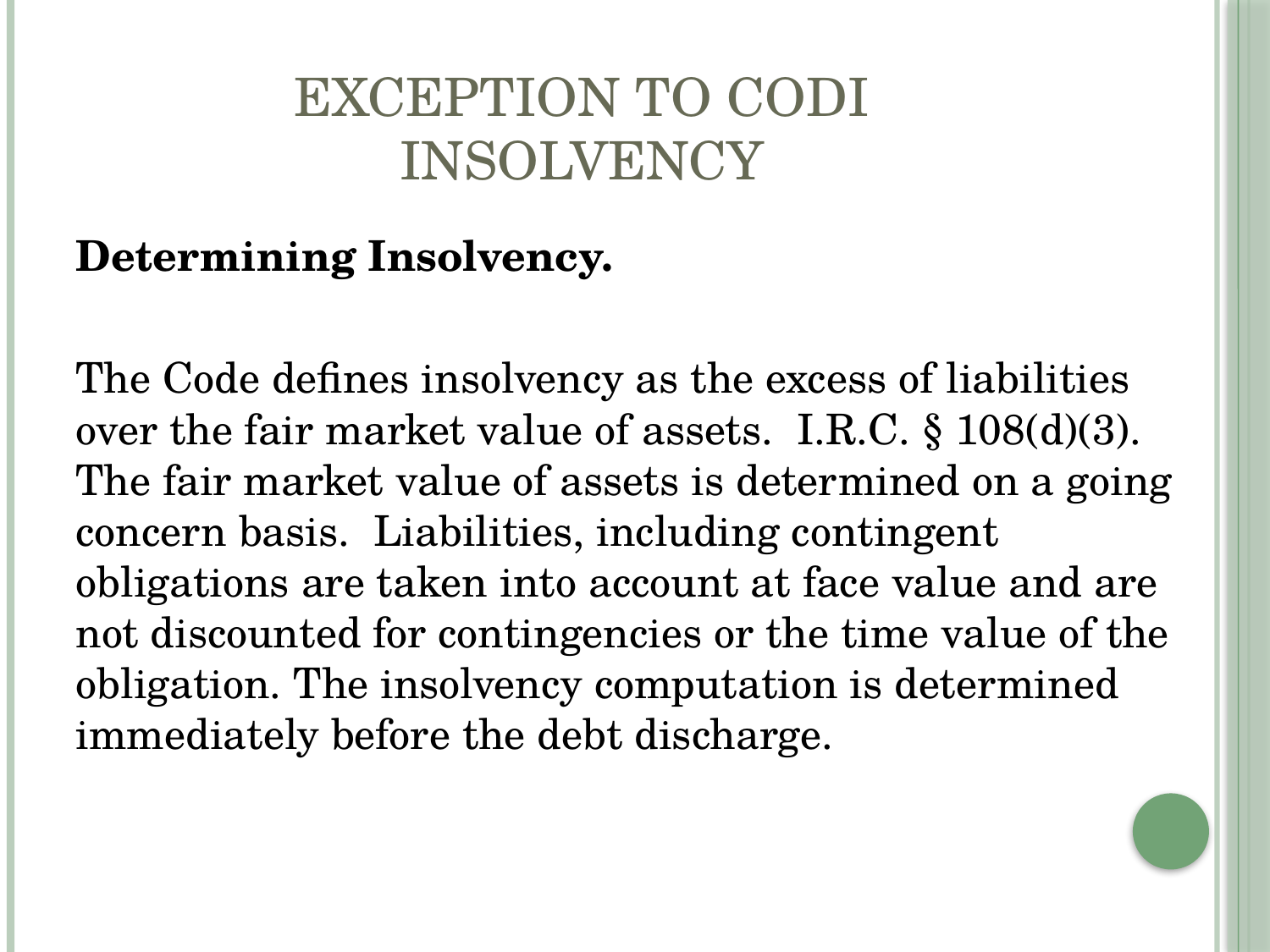

# EXCEPTION TO CODI INSOLVENCY
Determining Insolvency.

The Code defines insolvency as the excess of liabilities over the fair market value of assets.  I.R.C. § 108(d)(3). The fair market value of assets is determined on a going concern basis.  Liabilities, including contingent obligations are taken into account at face value and are not discounted for contingencies or the time value of the obligation. The insolvency computation is determined immediately before the debt discharge.